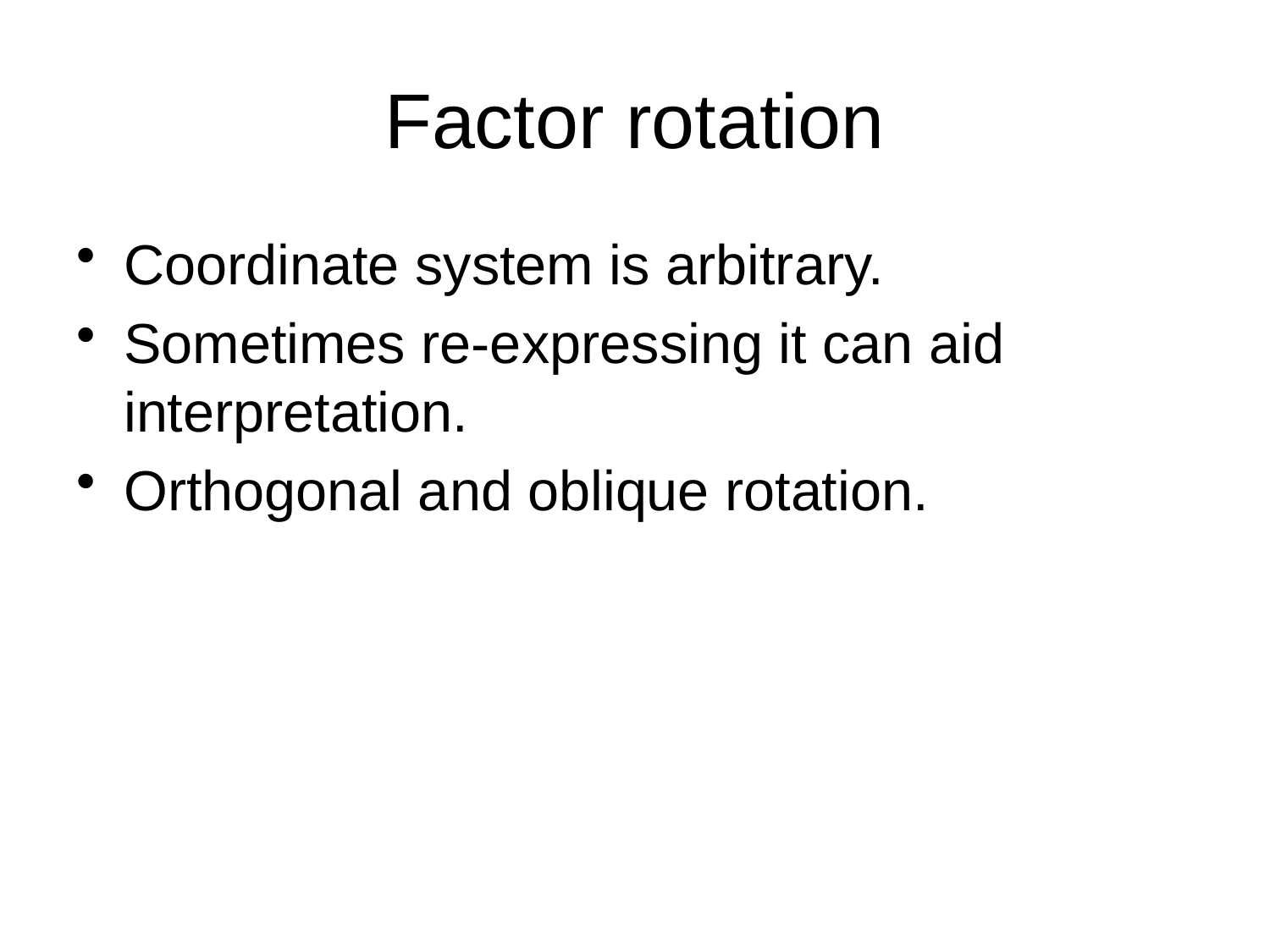

# Factor rotation
Coordinate system is arbitrary.
Sometimes re-expressing it can aid interpretation.
Orthogonal and oblique rotation.